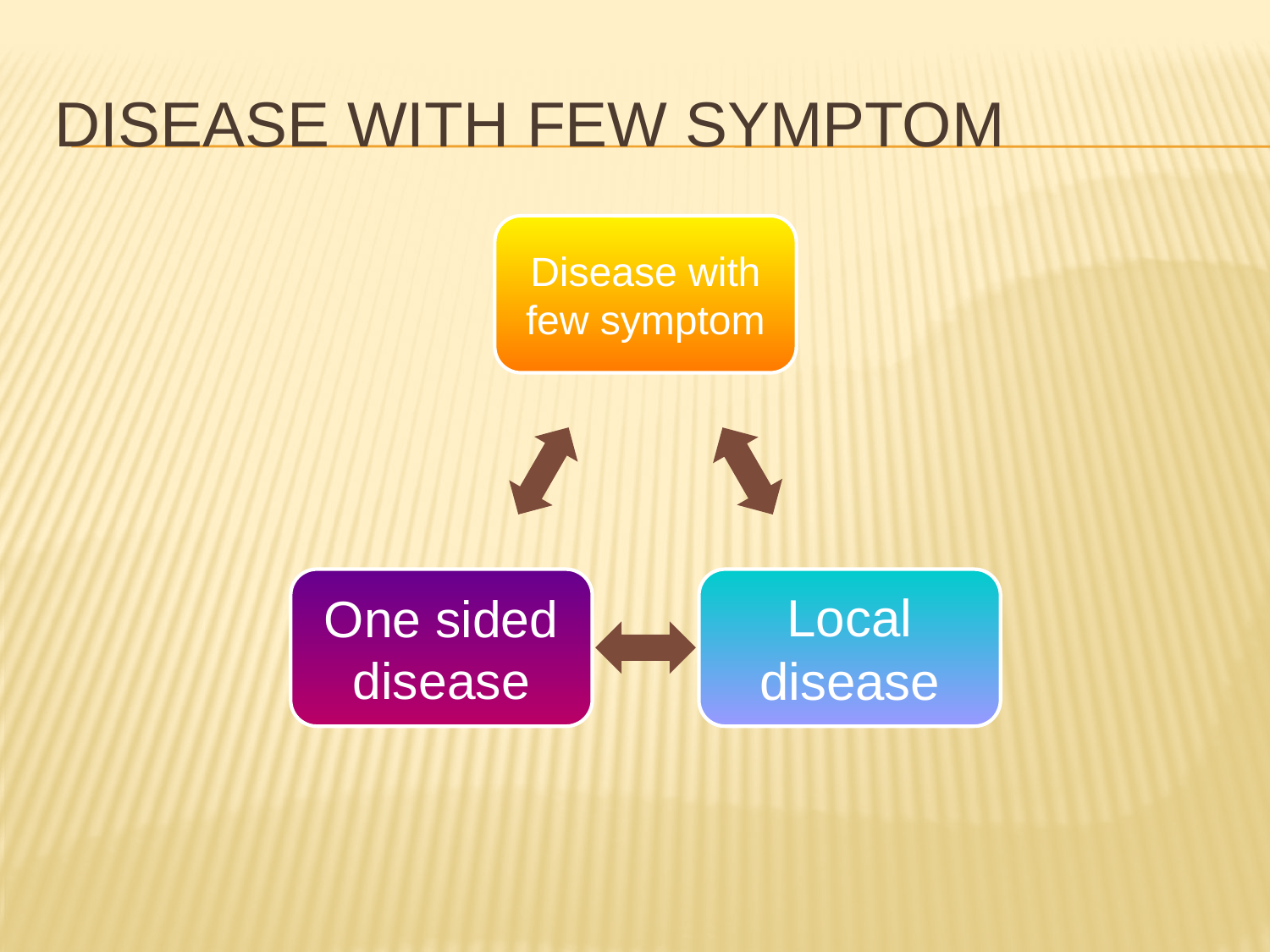

# Disease with few symptom
Disease with few symptom
Local disease
One sided disease